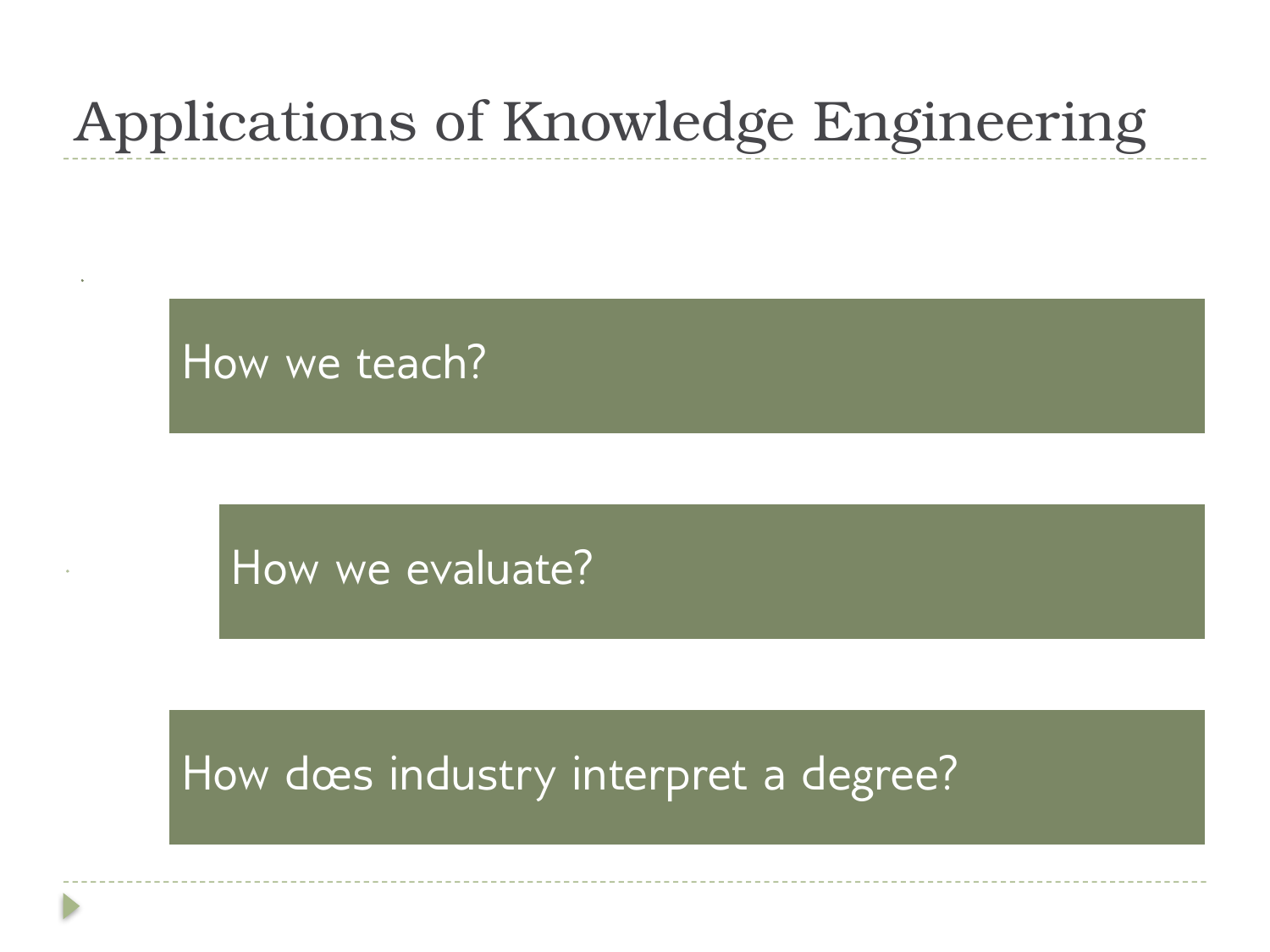

# Applications of Knowledge Engineering
How we teach?
How we evaluate?
How does industry interpret a degree?